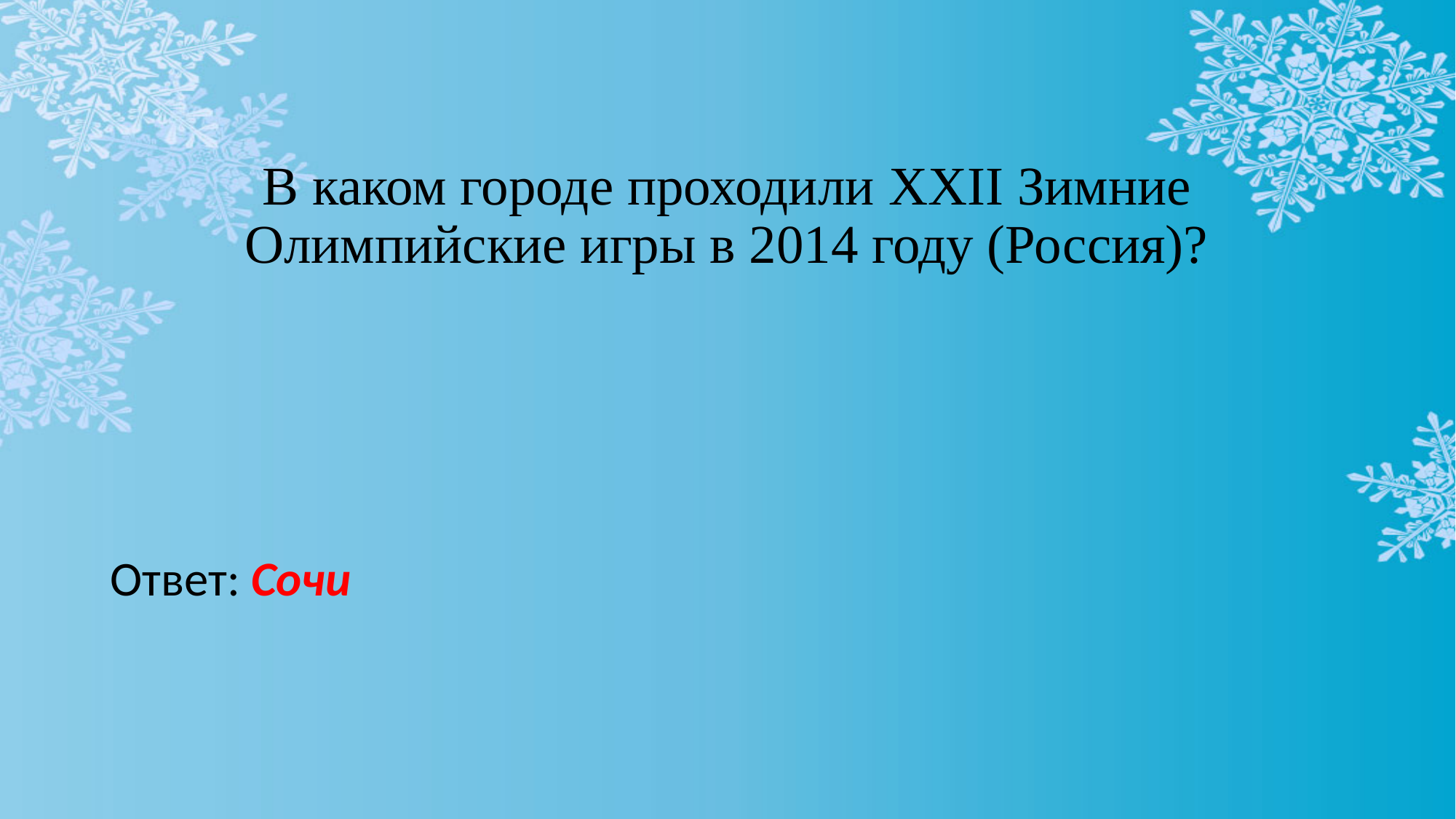

# В каком городе проходили XXII Зимние Олимпийские игры в 2014 году (Россия)?
Ответ: Сочи